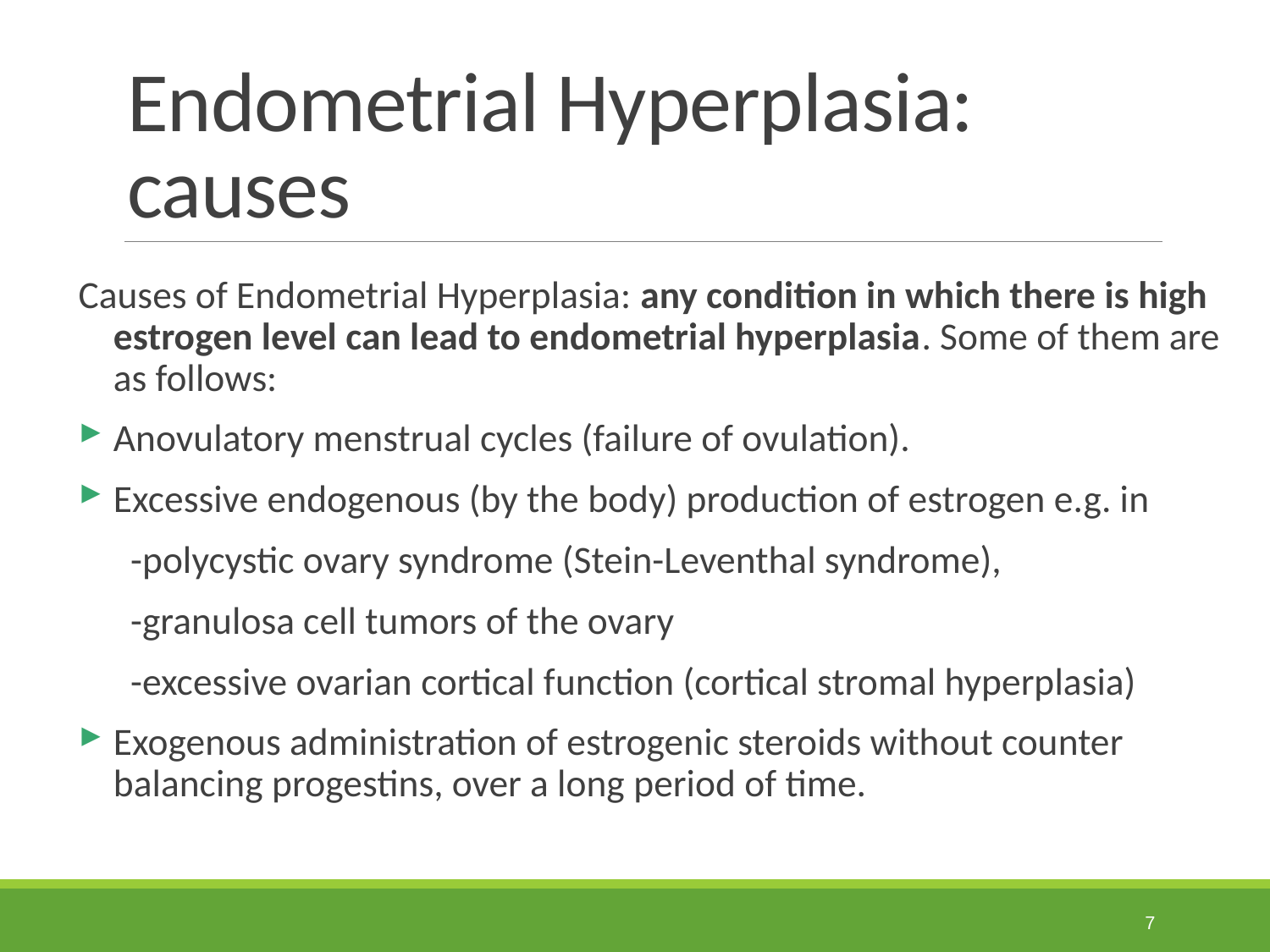

# Endometrial Hyperplasia: causes
Causes of Endometrial Hyperplasia: any condition in which there is high estrogen level can lead to endometrial hyperplasia. Some of them are as follows:
Anovulatory menstrual cycles (failure of ovulation).
Excessive endogenous (by the body) production of estrogen e.g. in
      -polycystic ovary syndrome (Stein-Leventhal syndrome),
      -granulosa cell tumors of the ovary
      -excessive ovarian cortical function (cortical stromal hyperplasia)
Exogenous administration of estrogenic steroids without counter balancing progestins, over a long period of time.

7